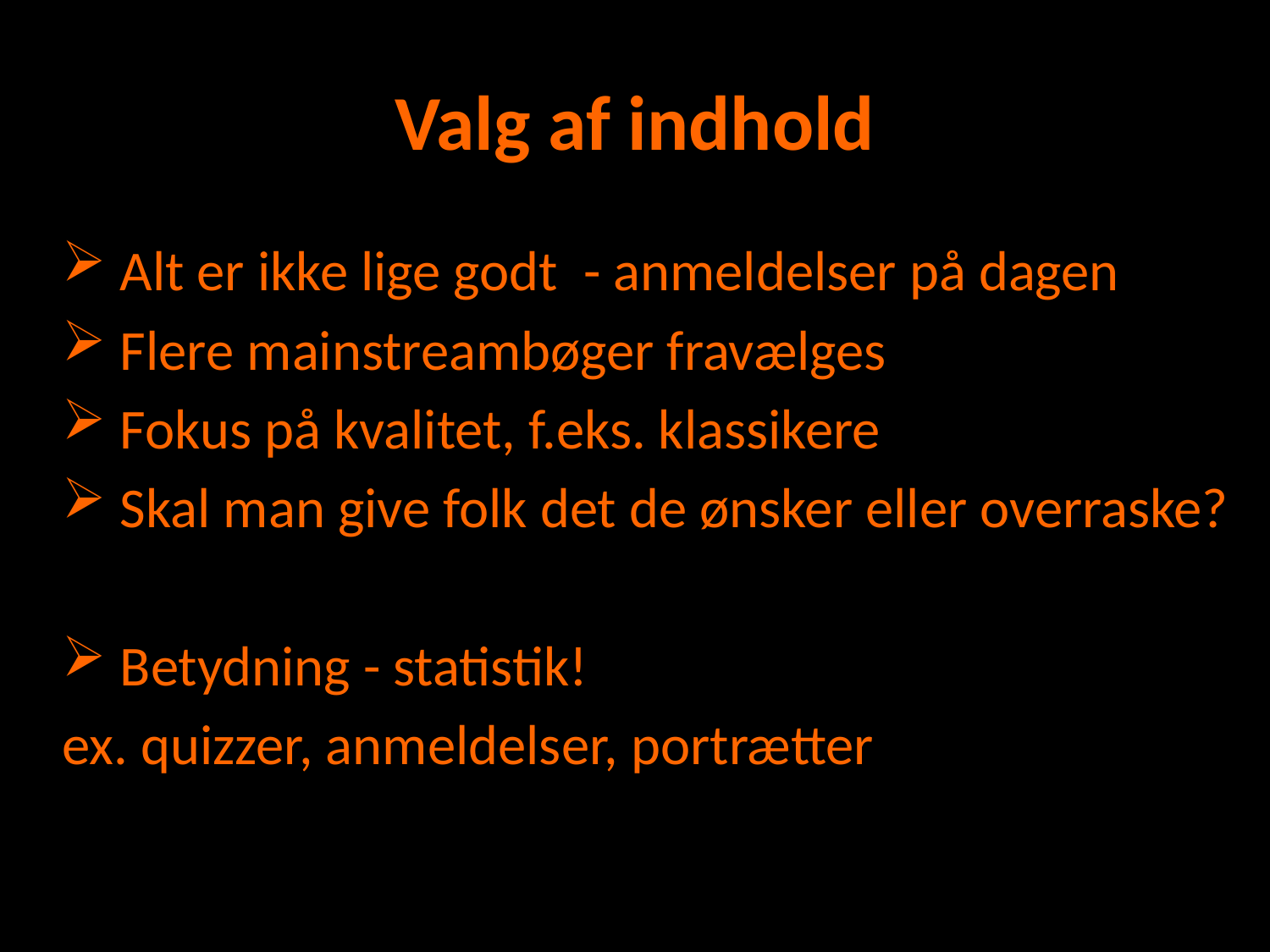

# Valg af indhold
 Alt er ikke lige godt  - anmeldelser på dagen
 Flere mainstreambøger fravælges
 Fokus på kvalitet, f.eks. klassikere
 Skal man give folk det de ønsker eller overraske?

 Betydning - statistik!
ex. quizzer, anmeldelser, portrætter